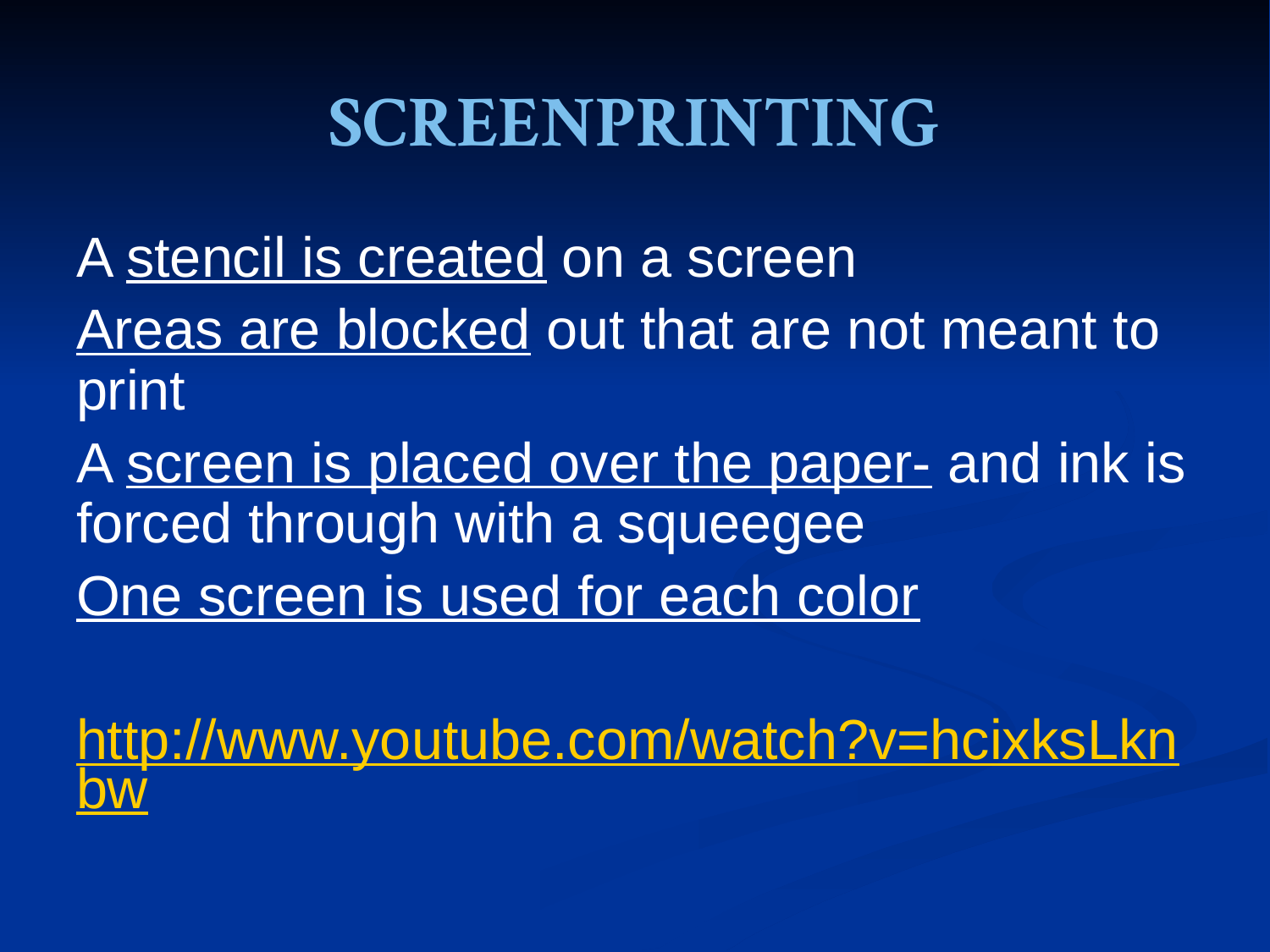

SCREENPRINTING
A stencil is created on a screen
Areas are blocked out that are not meant to print
A screen is placed over the paper- and ink is forced through with a squeegee
One screen is used for each color

http://www.youtube.com/watch?v=hcixksLknbw